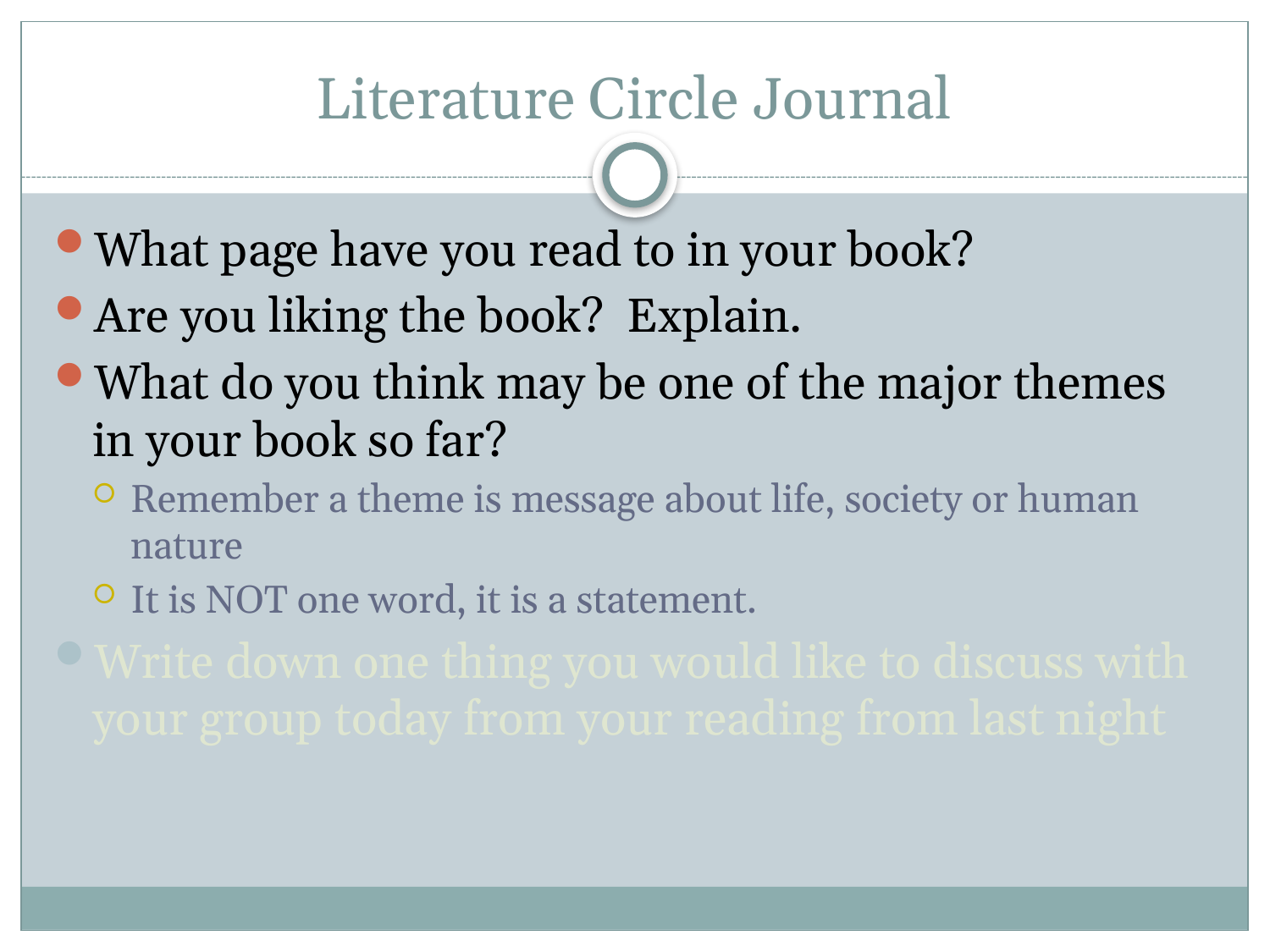

# Literature Circle Journal
What page have you read to in your book?
Are you liking the book?  Explain.
What do you think may be one of the major themes in your book so far?
Remember a theme is message about life, society or human nature
It is NOT one word, it is a statement.
Write down one thing you would like to discuss with your group today from your reading from last night